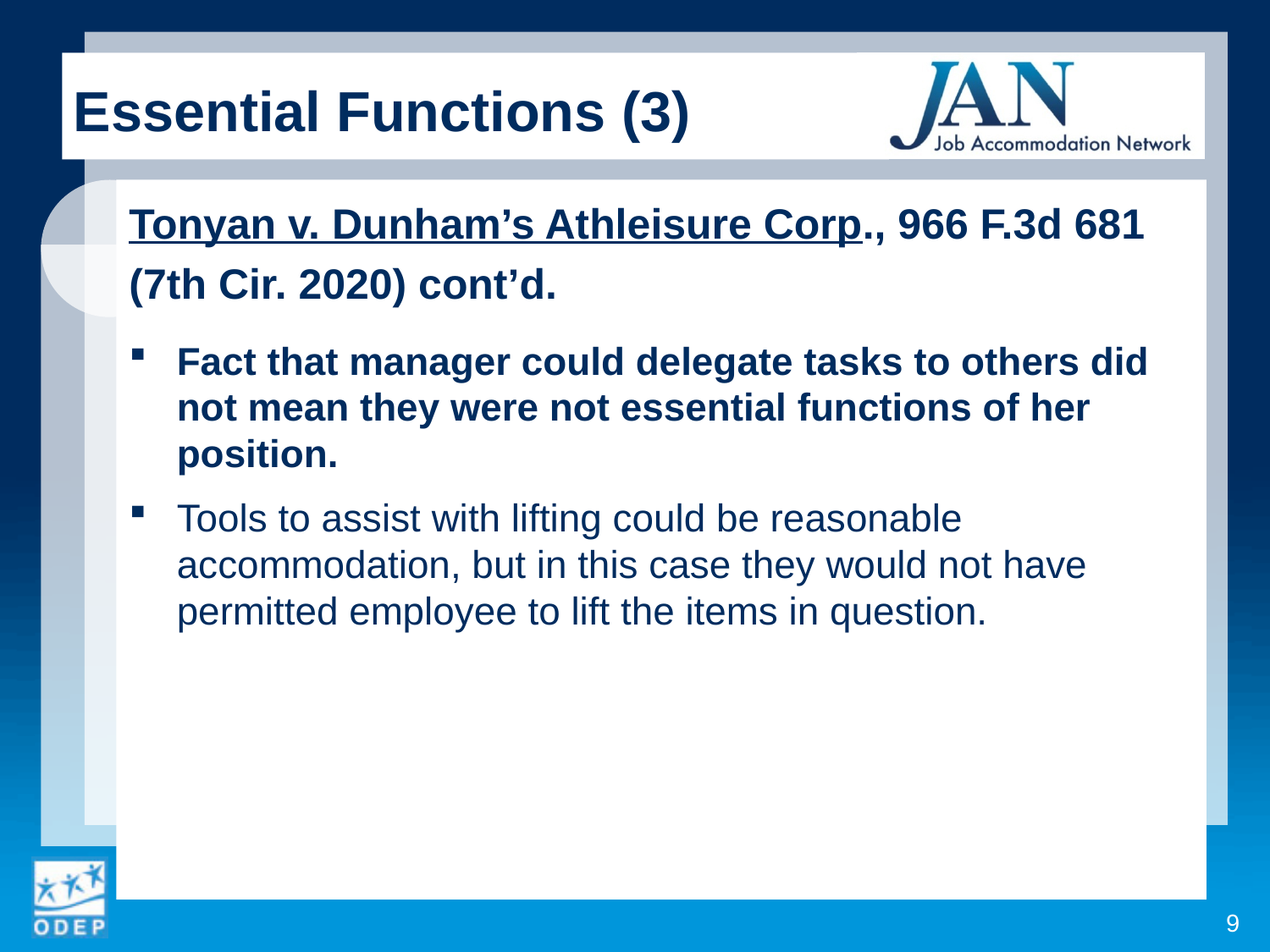

Essential Functions (3)
Tonyan v. Dunham’s Athleisure Corp., 966 F.3d 681 (7th Cir. 2020) cont’d.
Fact that manager could delegate tasks to others did not mean they were not essential functions of her position.
Tools to assist with lifting could be reasonable accommodation, but in this case they would not have permitted employee to lift the items in question.

9